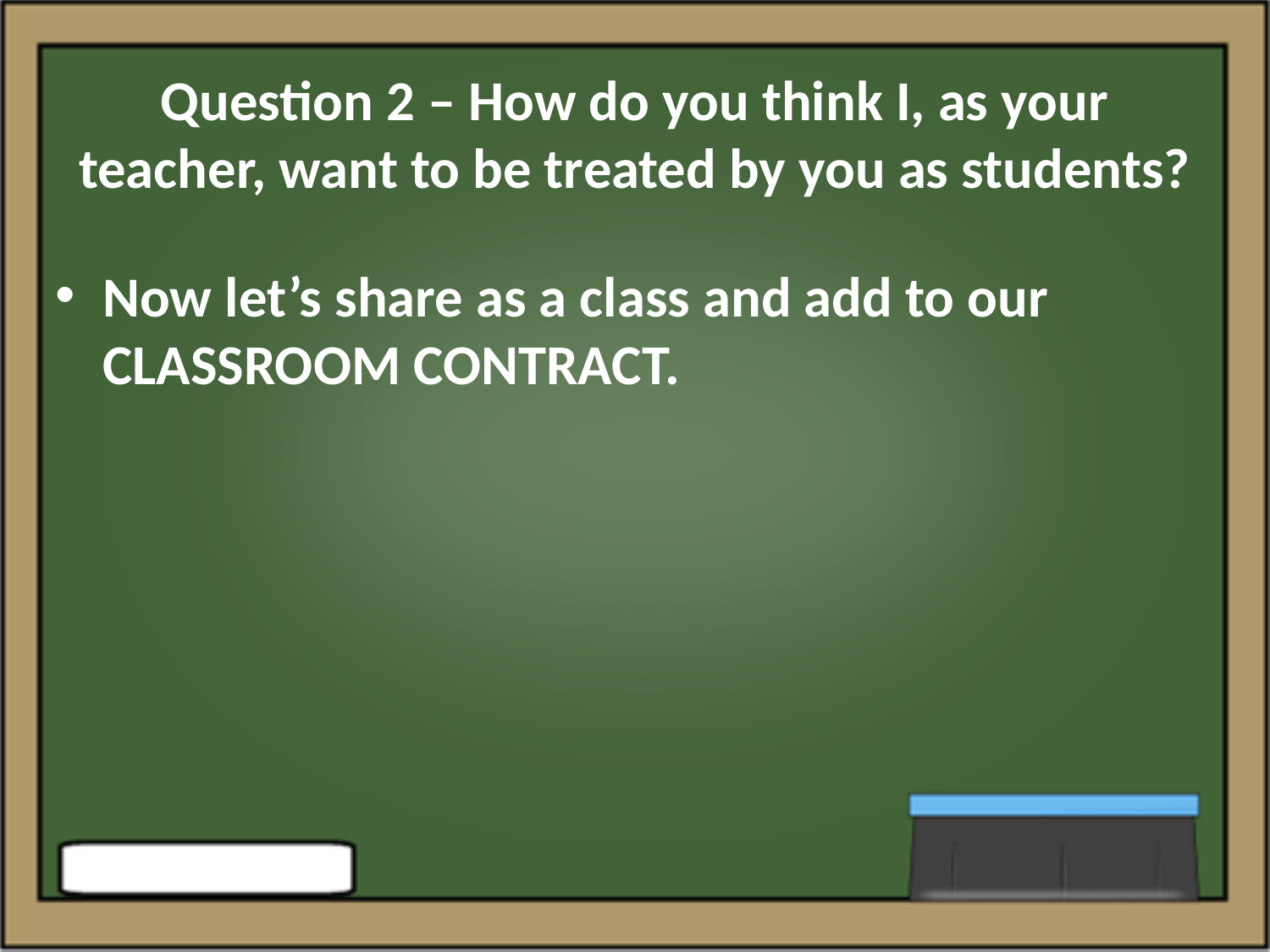

# Question 2 – How do you think I, as your teacher, want to be treated by you as students?
Now let’s share as a class and add to our CLASSROOM CONTRACT.